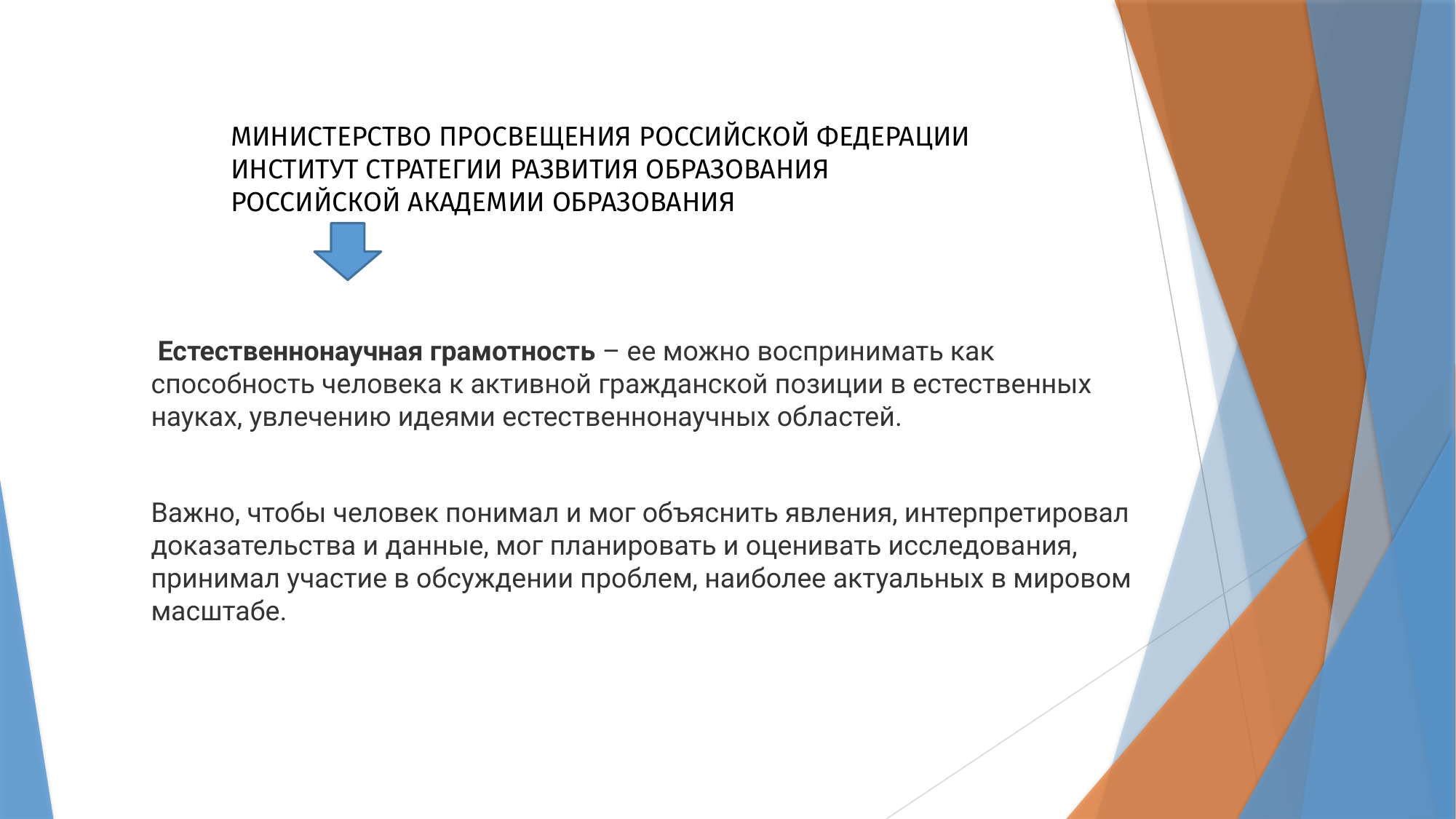

МИНИСТЕРСТВО ПРОСВЕЩЕНИЯ РОССИЙСКОЙ ФЕДЕРАЦИИ
ИНСТИТУТ СТРАТЕГИИ РАЗВИТИЯ ОБРАЗОВАНИЯ
РОССИЙСКОЙ АКАДЕМИИ ОБРАЗОВАНИЯ

 Естественнонаучная грамотность – ее можно воспринимать как способность человека к активной гражданской позиции в естественных науках, увлечению идеями естественнонаучных областей.

Важно, чтобы человек понимал и мог объяснить явления, интерпретировал доказательства и данные, мог планировать и оценивать исследования, принимал участие в обсуждении проблем, наиболее актуальных в мировом масштабе.